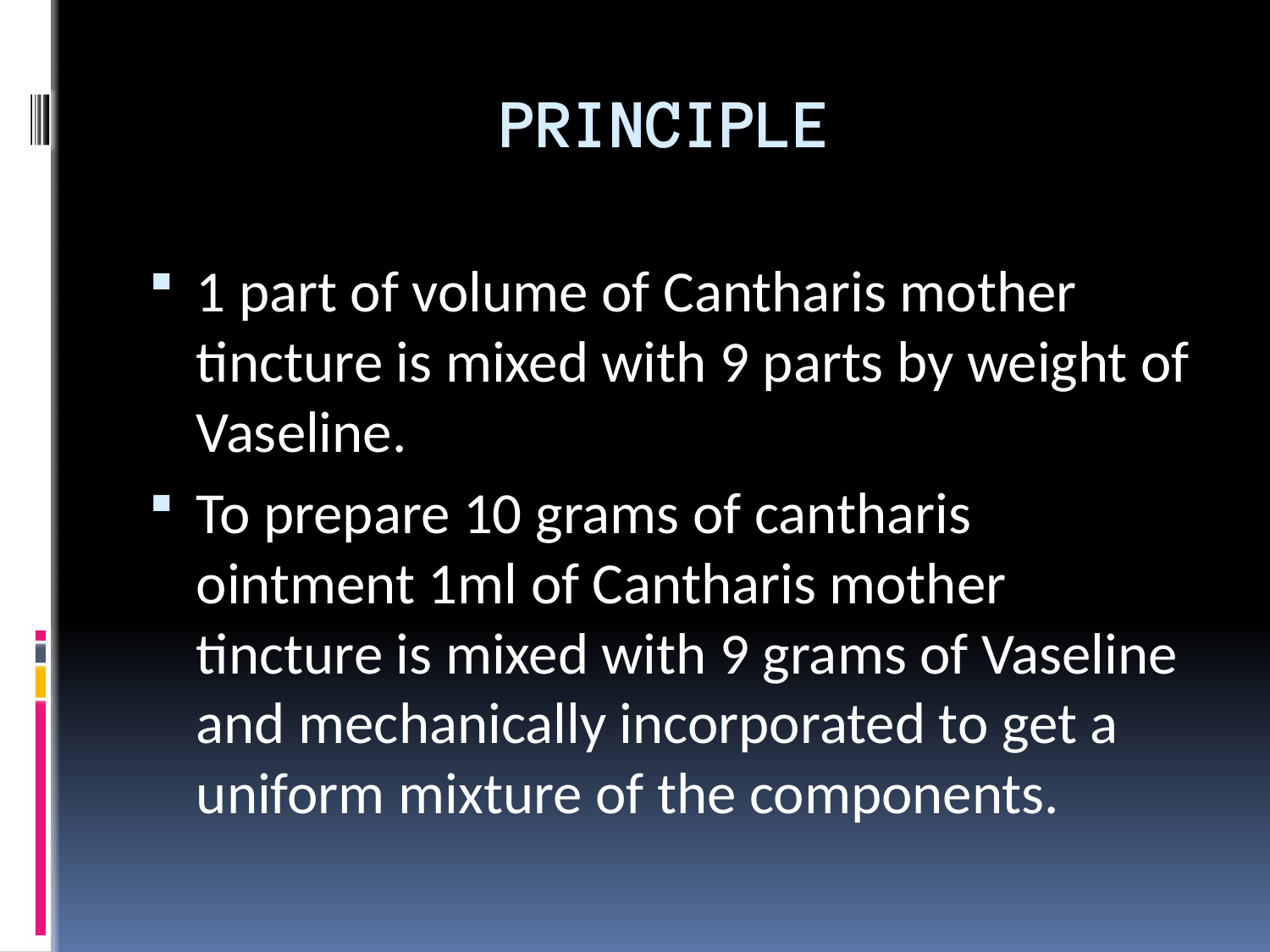

# PRINCIPLE
1 part of volume of Cantharis mother tincture is mixed with 9 parts by weight of Vaseline.
To prepare 10 grams of cantharis ointment 1ml of Cantharis mother tincture is mixed with 9 grams of Vaseline and mechanically incorporated to get a uniform mixture of the components.